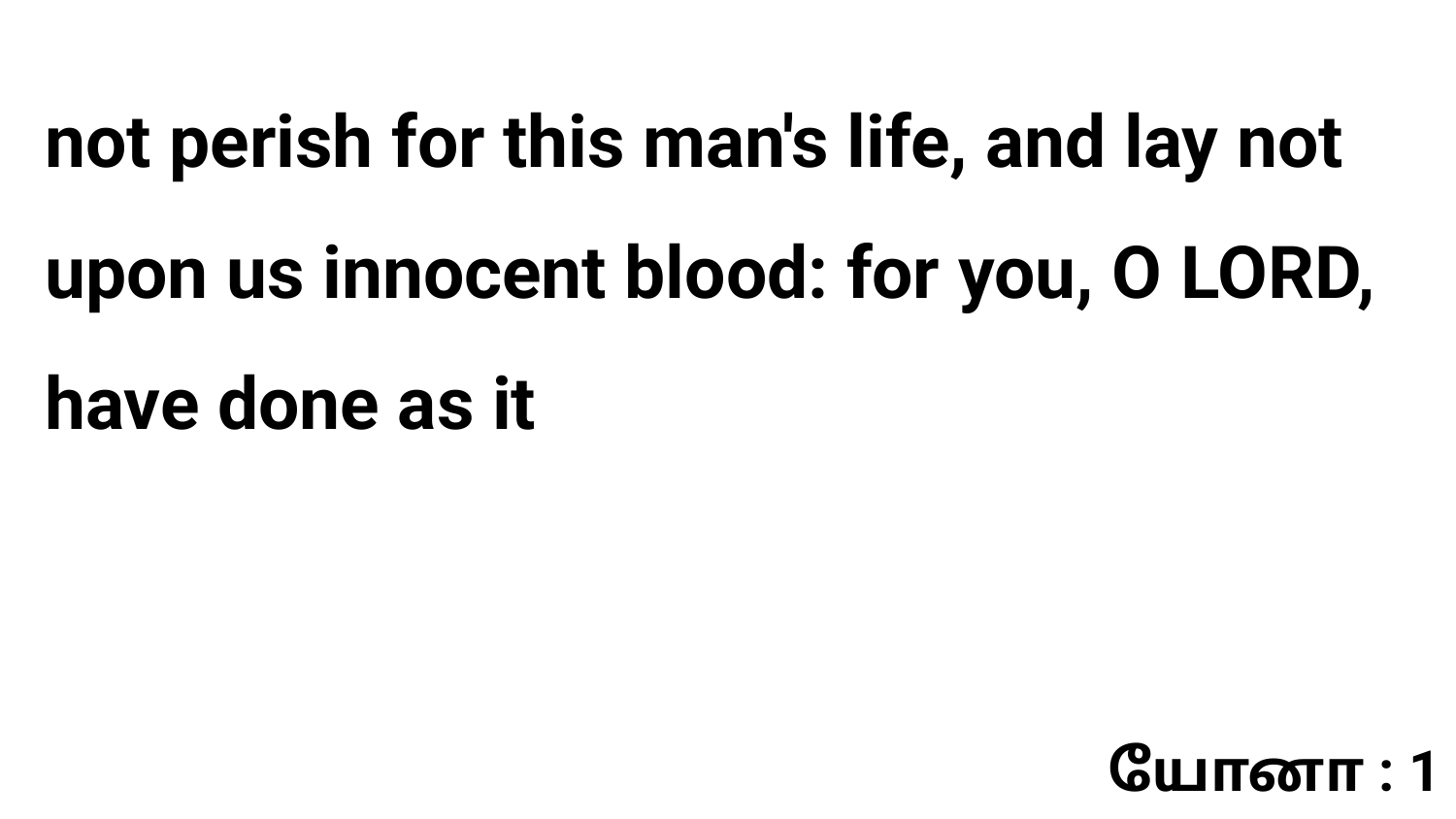

not perish for this man's life, and lay not upon us innocent blood: for you, O LORD, have done as it
யோனா : 1